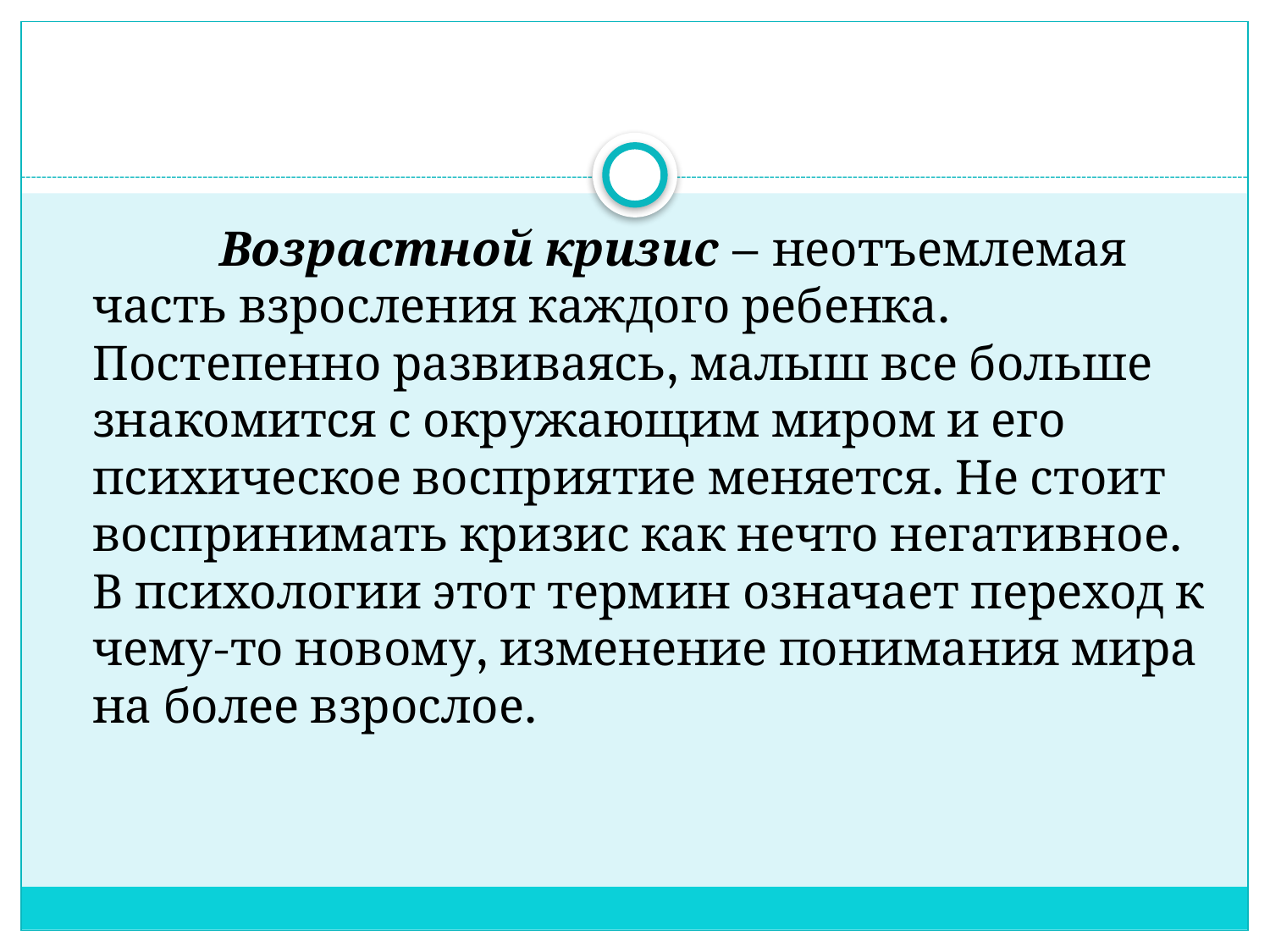

Возрастной кризис – неотъемлемая часть взросления каждого ребенка. Постепенно развиваясь, малыш все больше знакомится с окружающим миром и его психическое восприятие меняется. Не стоит воспринимать кризис как нечто негативное. В психологии этот термин означает переход к чему-то новому, изменение понимания мира на более взрослое.